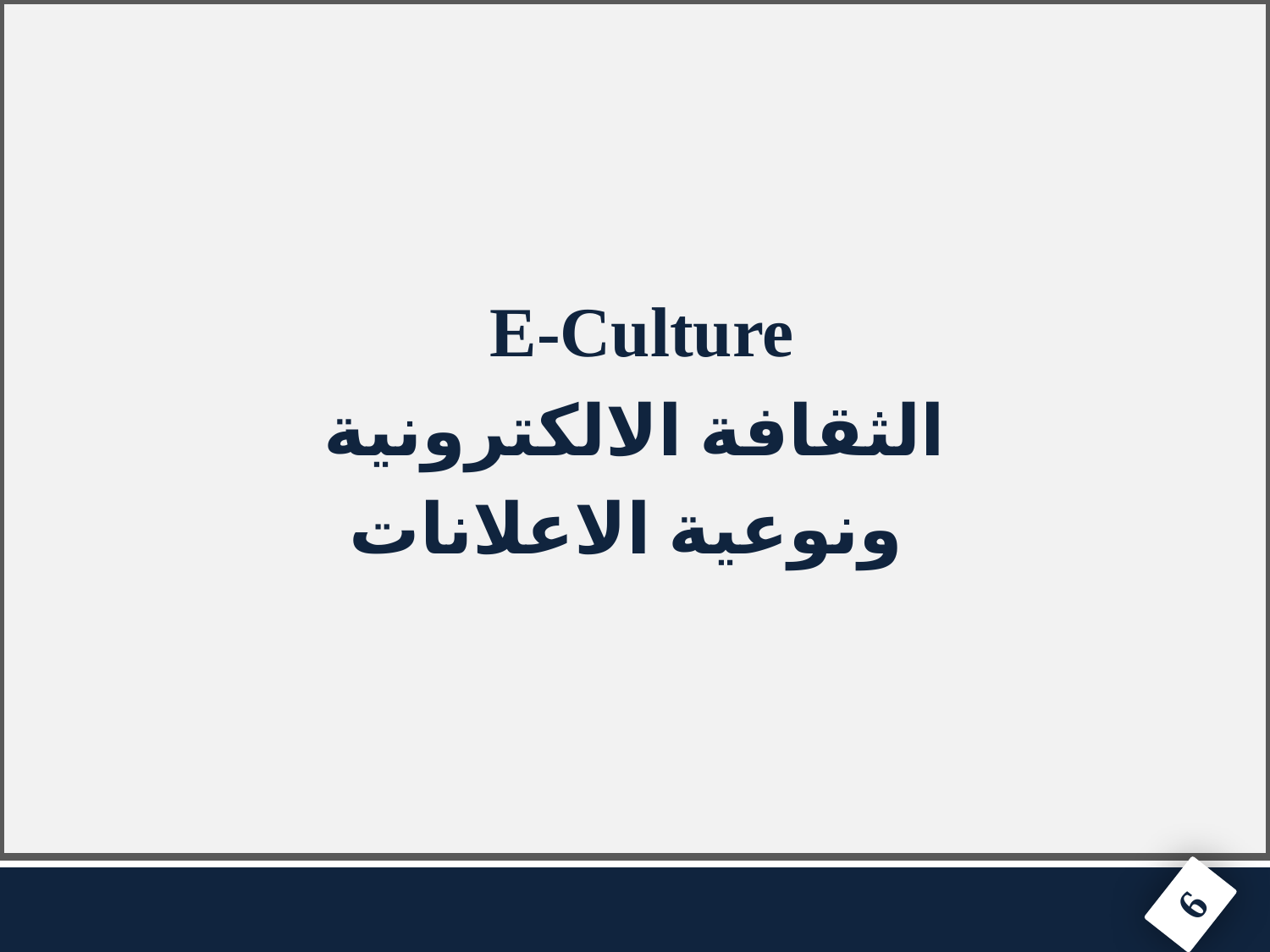

E-Culture
الثقافة الالكترونية
ونوعية الاعلانات
#
6